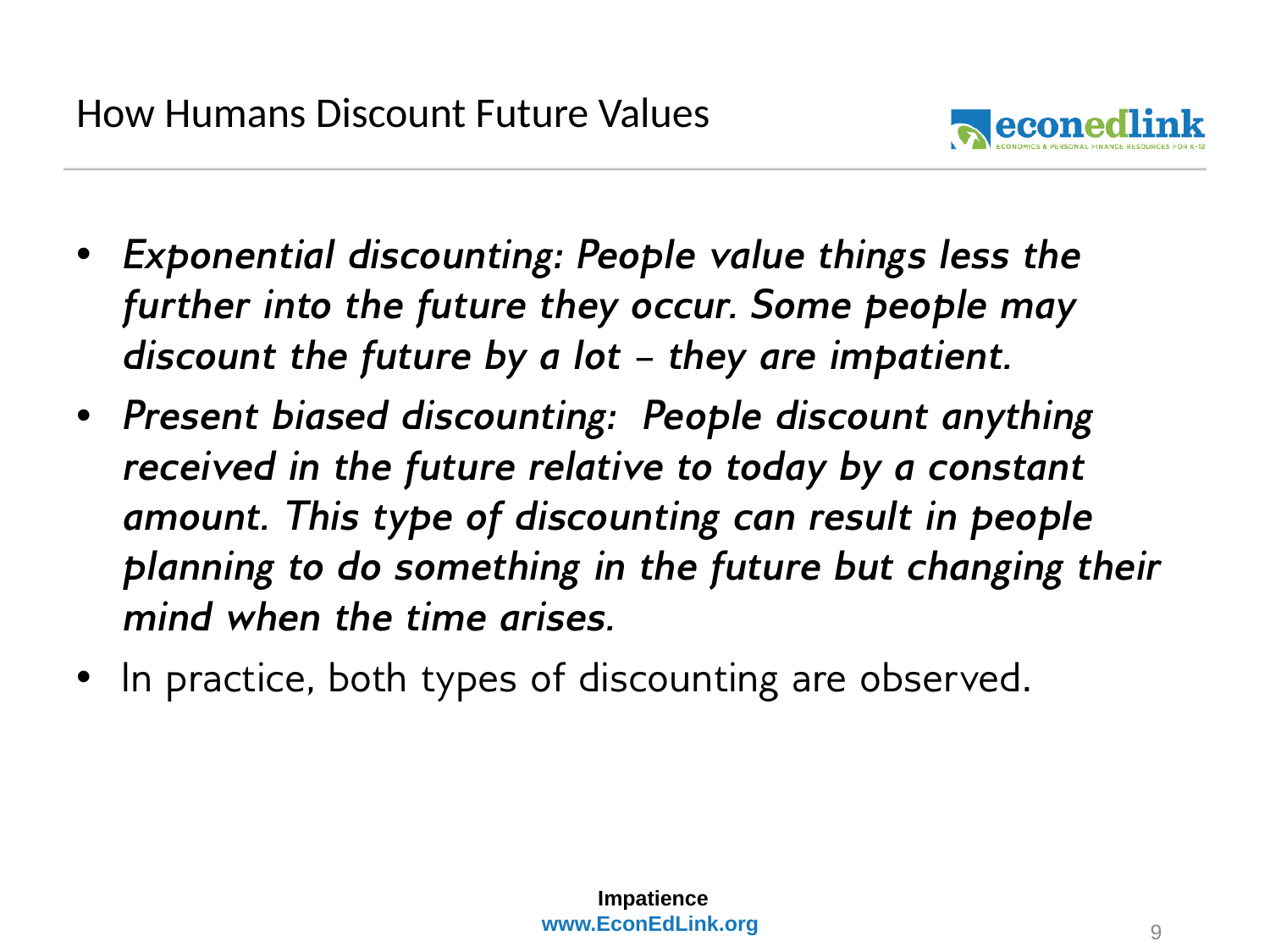

# How Humans Discount Future Values
Exponential discounting: People value things less the further into the future they occur. Some people may discount the future by a lot – they are impatient.
Present biased discounting:  People discount anything received in the future relative to today by a constant amount. This type of discounting can result in people planning to do something in the future but changing their mind when the time arises.
In practice, both types of discounting are observed.
Impatience
www.EconEdLink.org
9